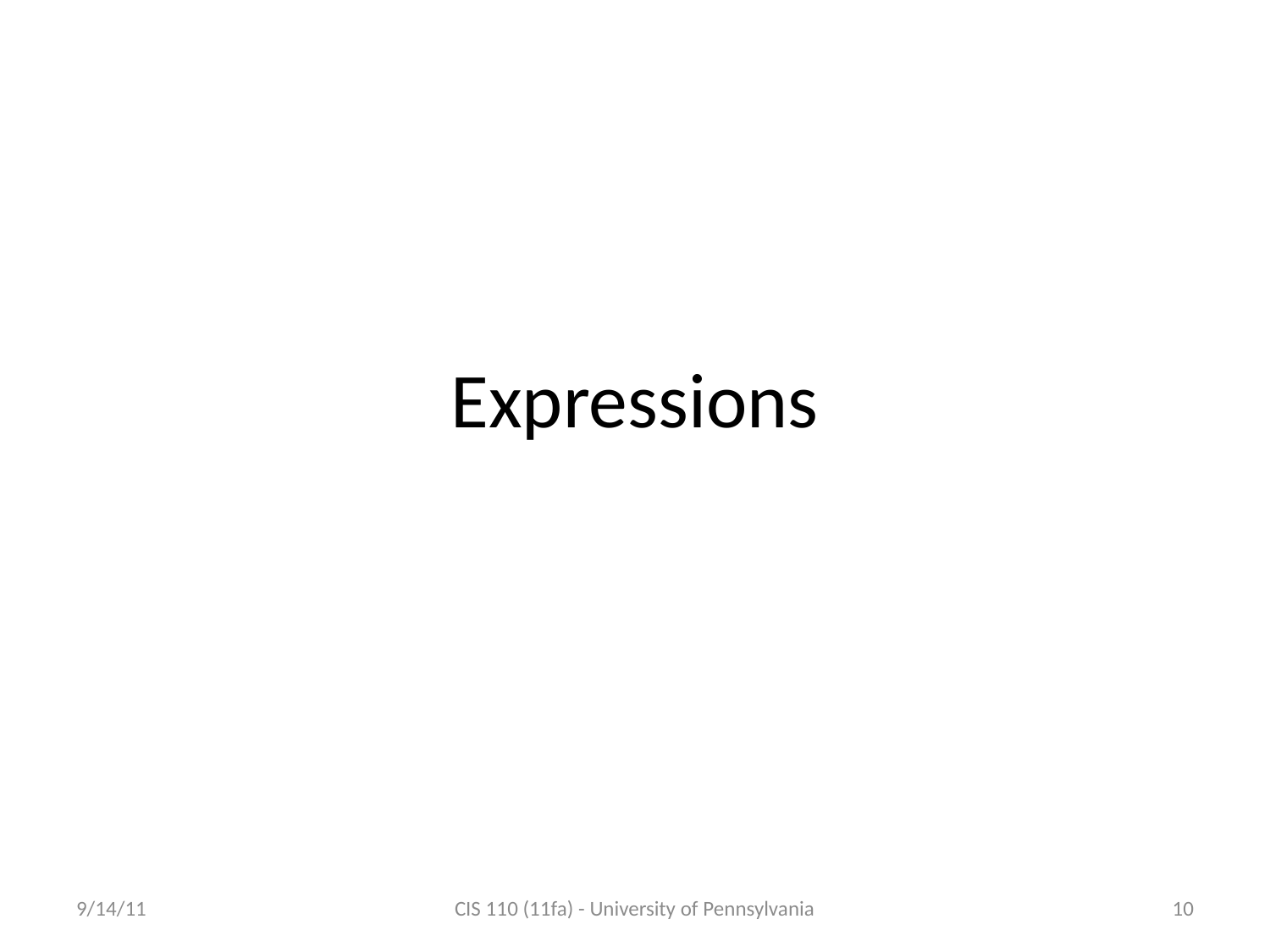

Expressions

9/14/11
CIS 110 (11fa) - University of Pennsylvania
10